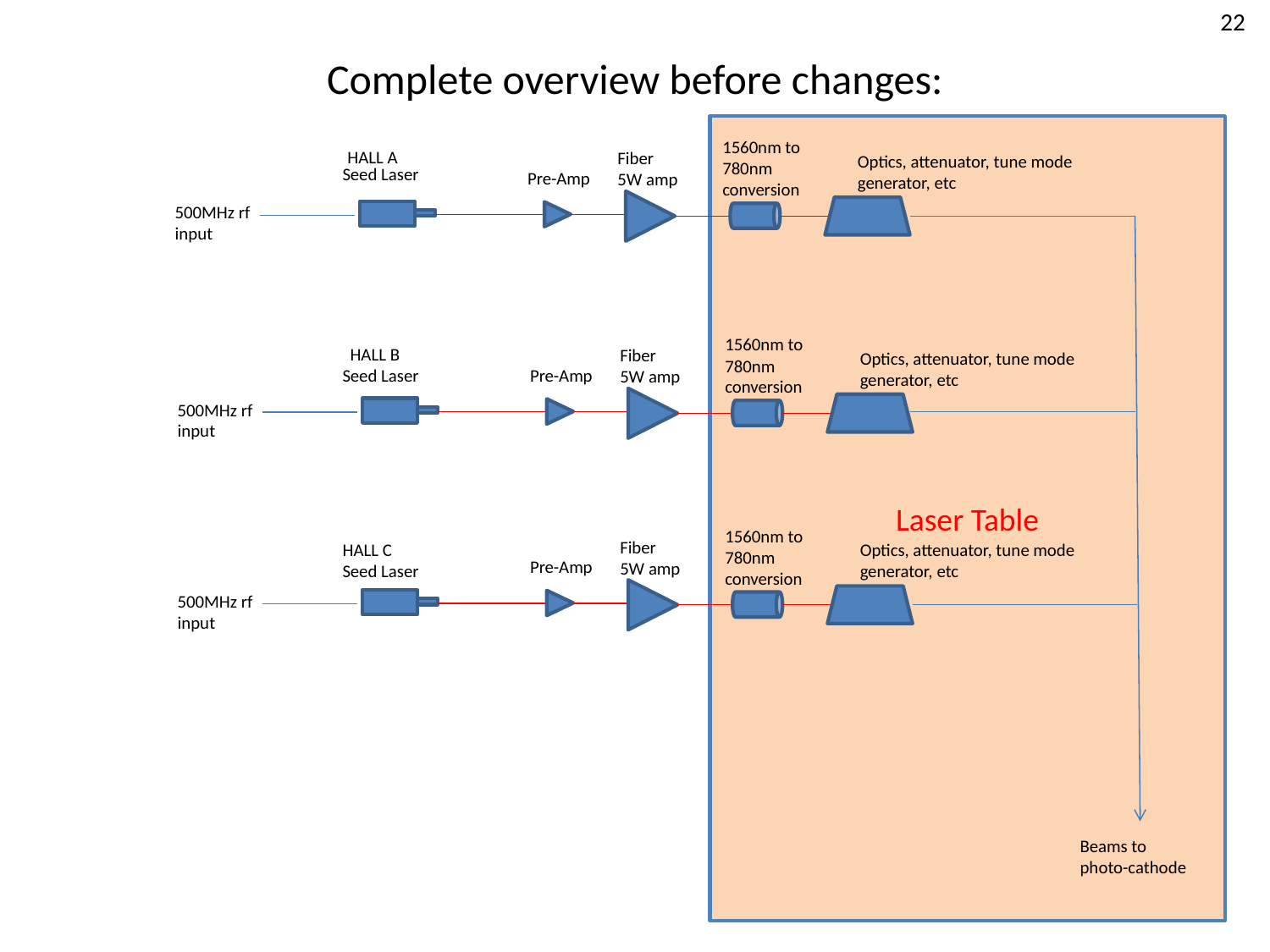

# Complete overview before changes:
Laser Table
1560nm to 780nm conversion
HALL A
Fiber
5W amp
Optics, attenuator, tune mode generator, etc
Seed Laser
Pre-Amp

500MHz rf input

1560nm to 780nm conversion
HALL B
Fiber
5W amp
Optics, attenuator, tune mode generator, etc
Seed Laser
Pre-Amp

500MHz rf input

1560nm to 780nm conversion
Fiber
5W amp
HALL C
Optics, attenuator, tune mode generator, etc
Pre-Amp
Seed Laser

500MHz rf input

Beams to photo-cathode